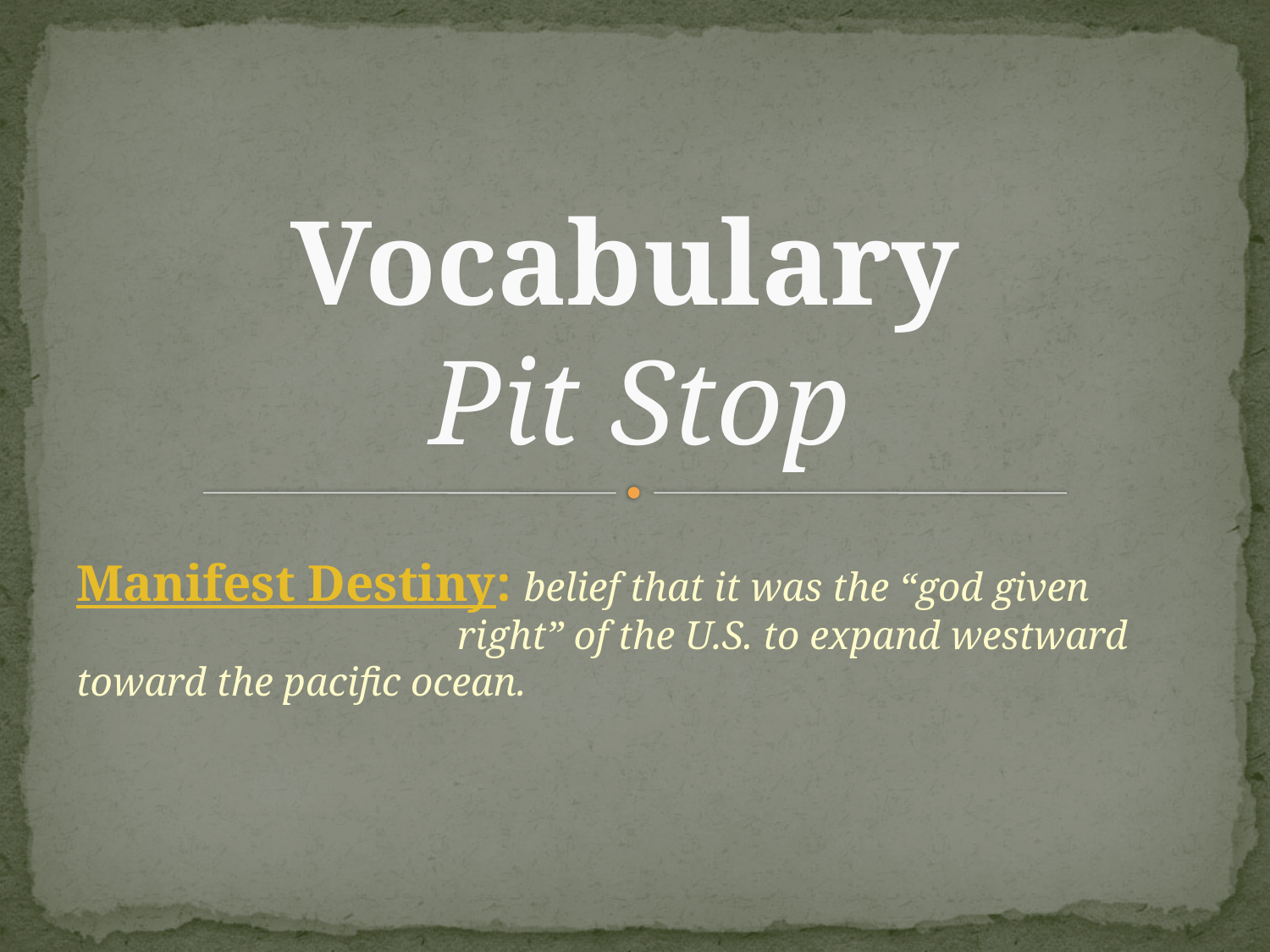

# Vocabulary Pit Stop
Manifest Destiny: belief that it was the “god given 			right” of the U.S. to expand westward toward the pacific ocean.